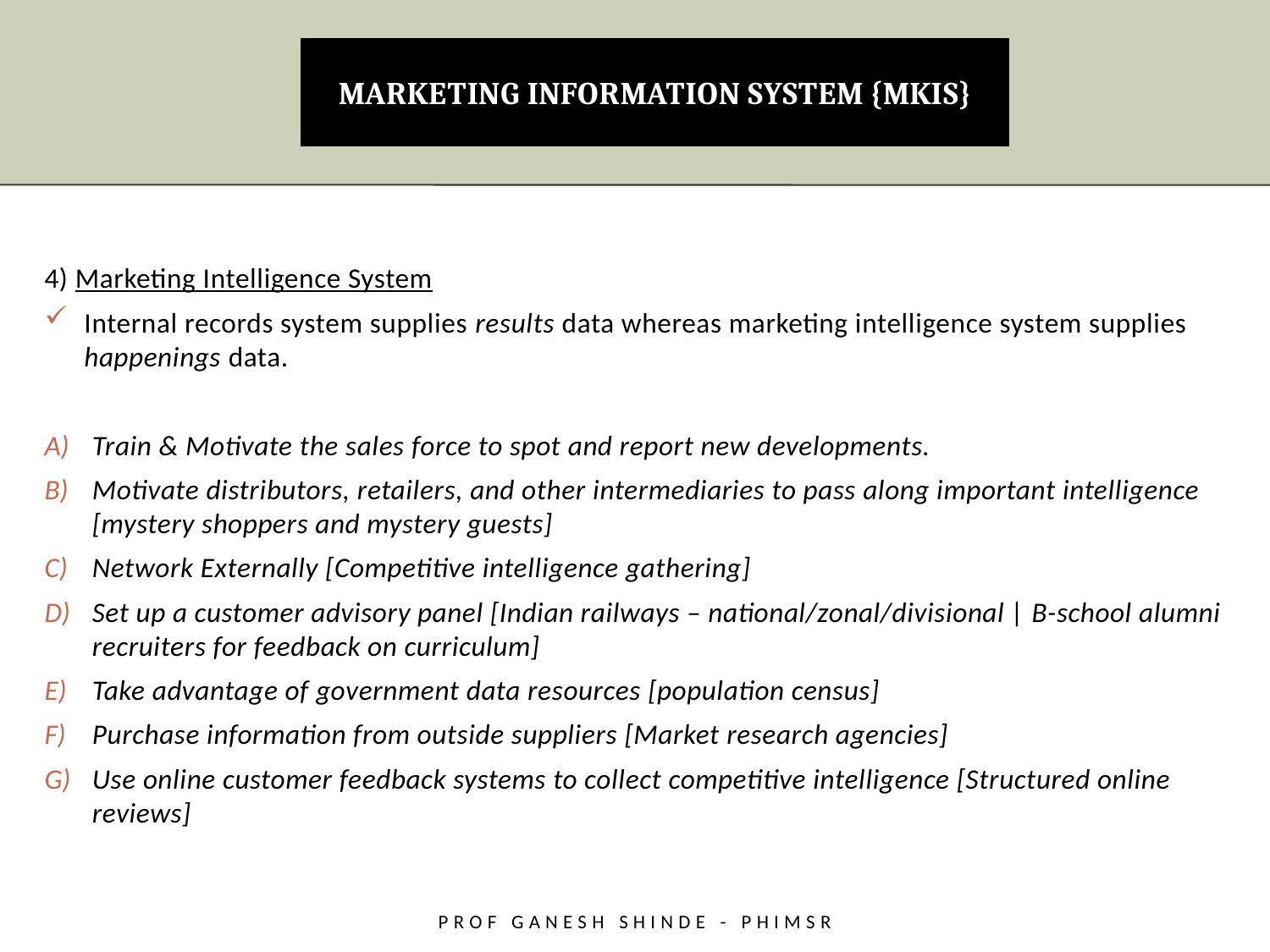

# MARKETING INFORMATION SYSTEM {MKIS}
4) Marketing Intelligence System
Internal records system supplies results data whereas marketing intelligence system supplies happenings data.

Train & Motivate the sales force to spot and report new developments.
Motivate distributors, retailers, and other intermediaries to pass along important intelligence [mystery shoppers and mystery guests]
Network Externally [Competitive intelligence gathering]
Set up a customer advisory panel [Indian railways – national/zonal/divisional | B-school alumni recruiters for feedback on curriculum]
Take advantage of government data resources [population census]
Purchase information from outside suppliers [Market research agencies]
Use online customer feedback systems to collect competitive intelligence [Structured online reviews]

Prof Ganesh Shinde - PHiMSR